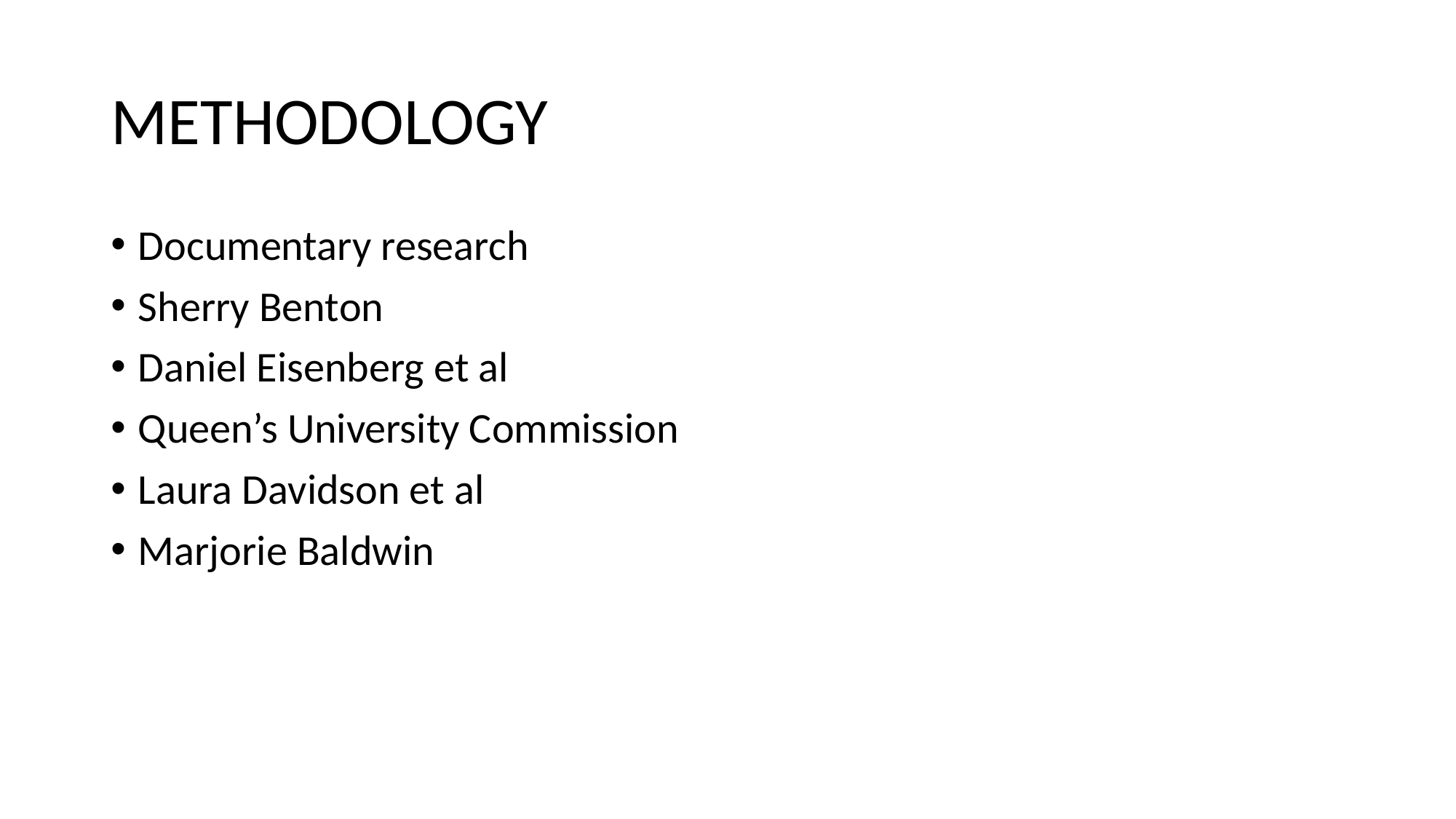

# METHODOLOGY
Documentary research
Sherry Benton
Daniel Eisenberg et al
Queen’s University Commission
Laura Davidson et al
Marjorie Baldwin